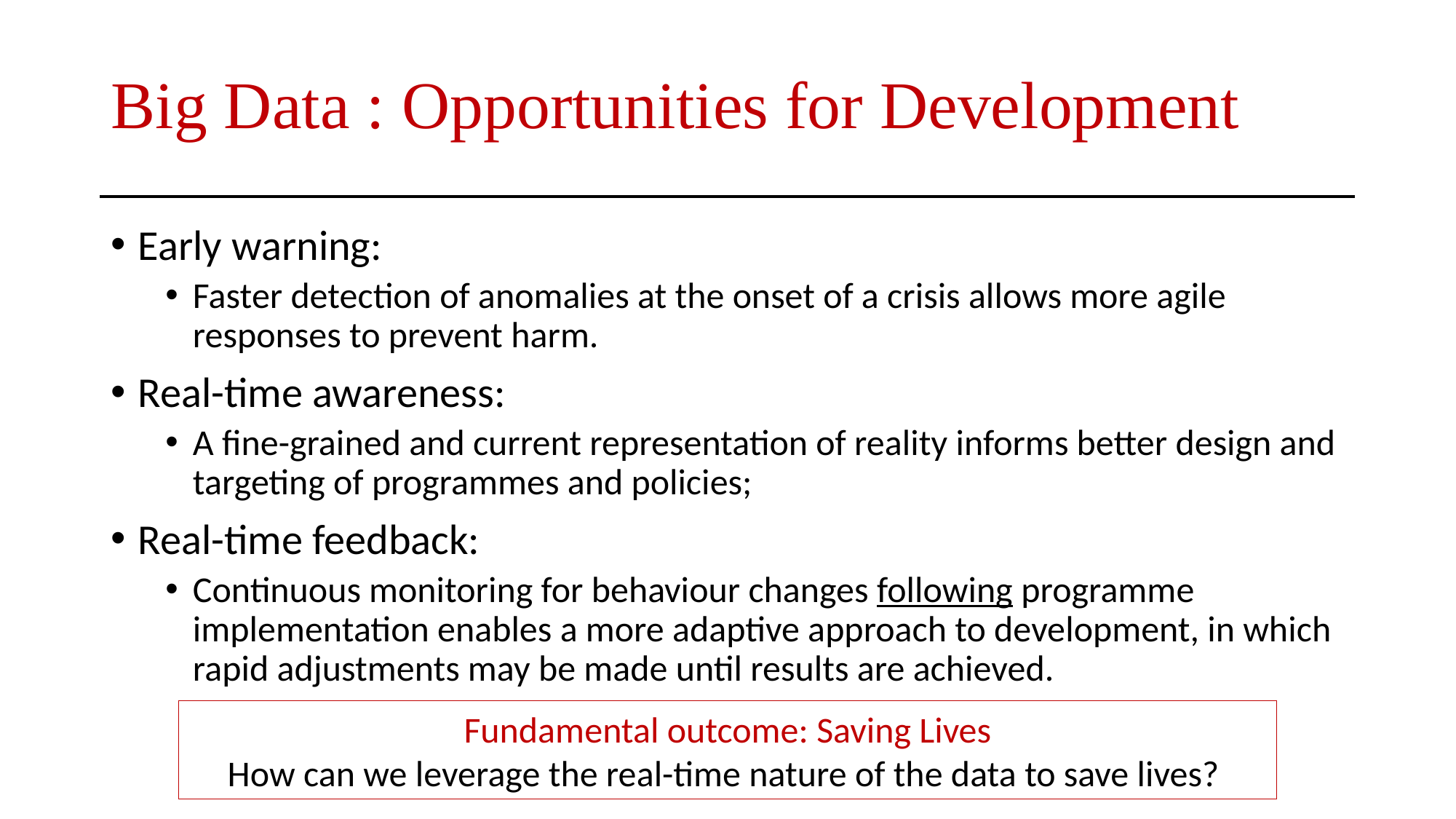

# Big Data : Opportunities for Development
Early warning:
Faster detection of anomalies at the onset of a crisis allows more agile responses to prevent harm.
Real-time awareness:
A fine-grained and current representation of reality informs better design and targeting of programmes and policies;
Real-time feedback:
Continuous monitoring for behaviour changes following programme implementation enables a more adaptive approach to development, in which rapid adjustments may be made until results are achieved.

Fundamental outcome: Saving Lives
How can we leverage the real-time nature of the data to save lives?